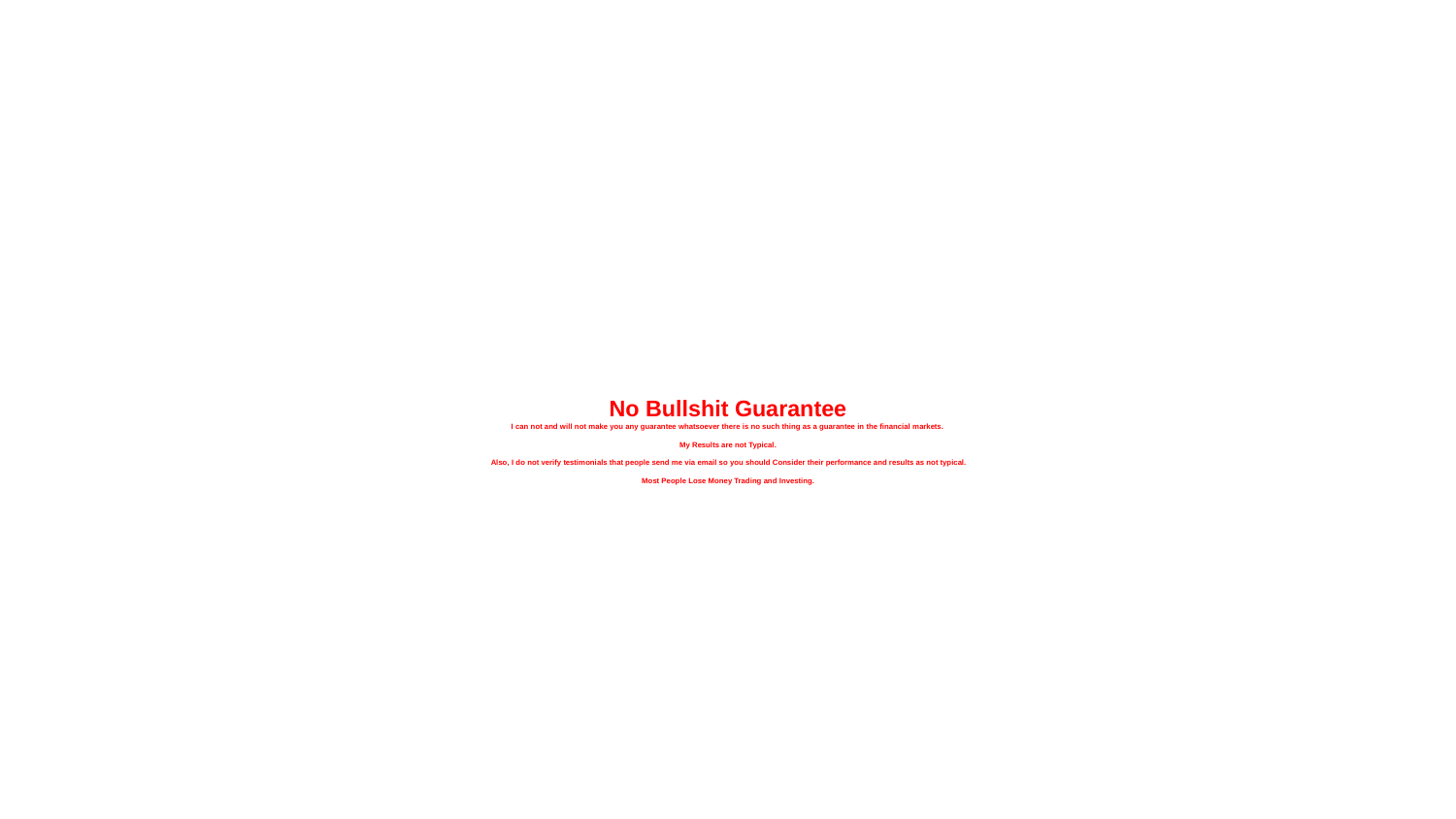

# No Bullshit Guarantee I can not and will not make you any guarantee whatsoever there is no such thing as a guarantee in the financial markets. My Results are not Typical. Also, I do not verify testimonials that people send me via email so you should Consider their performance and results as not typical. Most People Lose Money Trading and Investing.